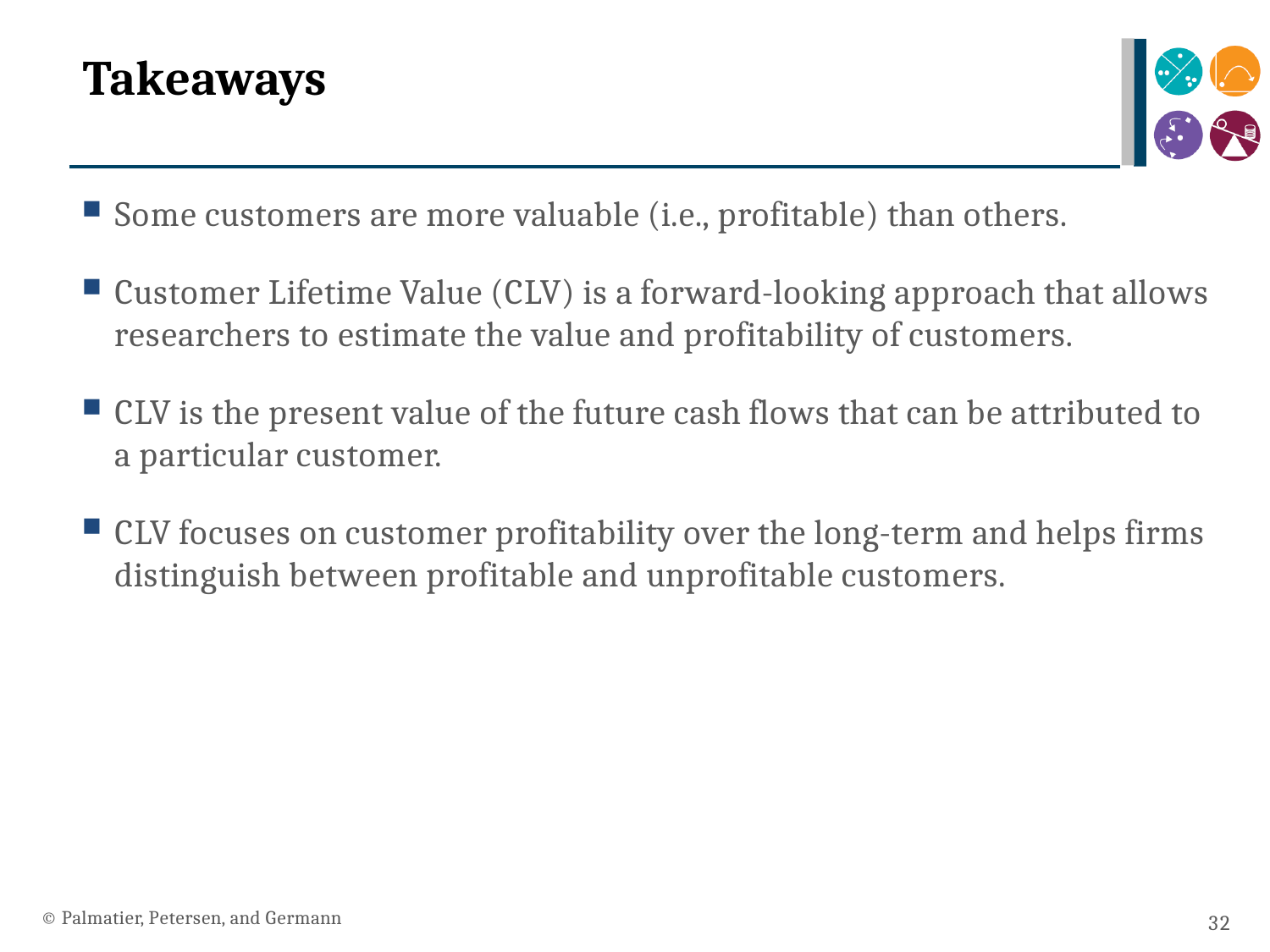

# Takeaways
Some customers are more valuable (i.e., profitable) than others.
Customer Lifetime Value (CLV) is a forward-looking approach that allows researchers to estimate the value and profitability of customers.
CLV is the present value of the future cash flows that can be attributed to a particular customer.
CLV focuses on customer profitability over the long-term and helps firms distinguish between profitable and unprofitable customers.
© Palmatier, Petersen, and Germann
32